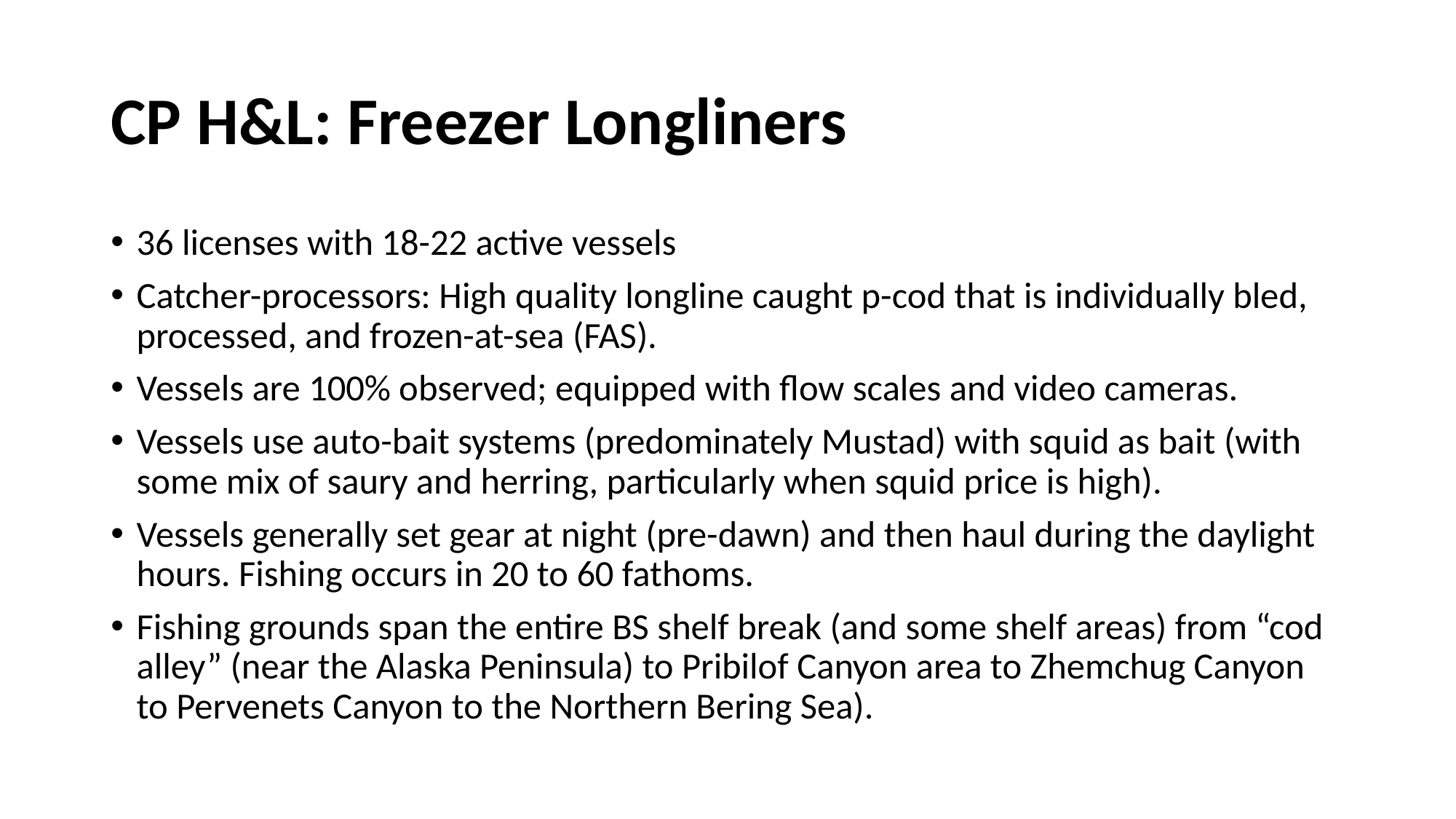

# CP H&L: Freezer Longliners
36 licenses with 18-22 active vessels
Catcher-processors: High quality longline caught p-cod that is individually bled, processed, and frozen-at-sea (FAS).
Vessels are 100% observed; equipped with flow scales and video cameras.
Vessels use auto-bait systems (predominately Mustad) with squid as bait (with some mix of saury and herring, particularly when squid price is high).
Vessels generally set gear at night (pre-dawn) and then haul during the daylight hours. Fishing occurs in 20 to 60 fathoms.
Fishing grounds span the entire BS shelf break (and some shelf areas) from “cod alley” (near the Alaska Peninsula) to Pribilof Canyon area to Zhemchug Canyon to Pervenets Canyon to the Northern Bering Sea).